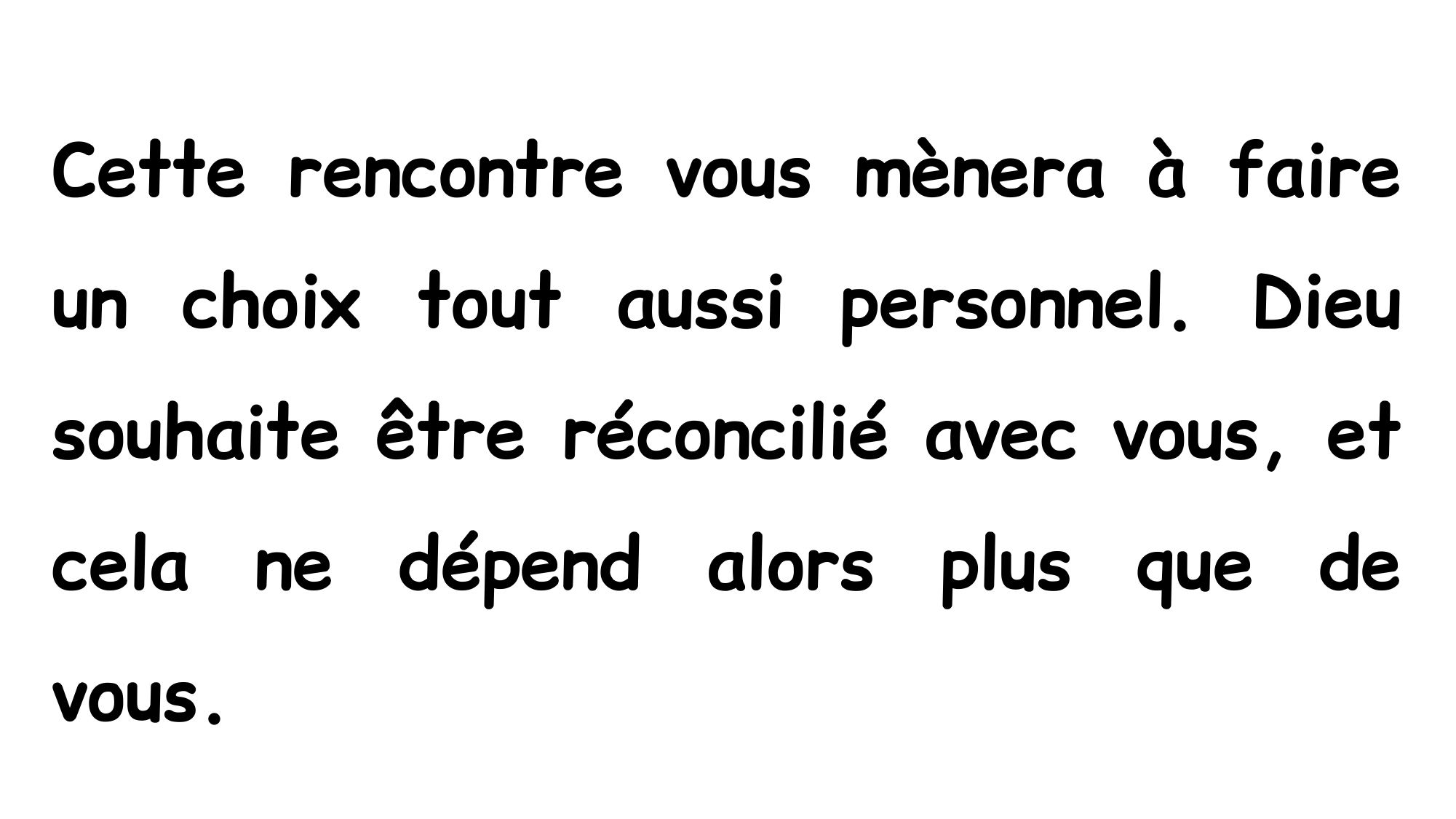

Cette rencontre vous mènera à faire un choix tout aussi personnel. Dieu souhaite être réconcilié avec vous, et cela ne dépend alors plus que de vous.